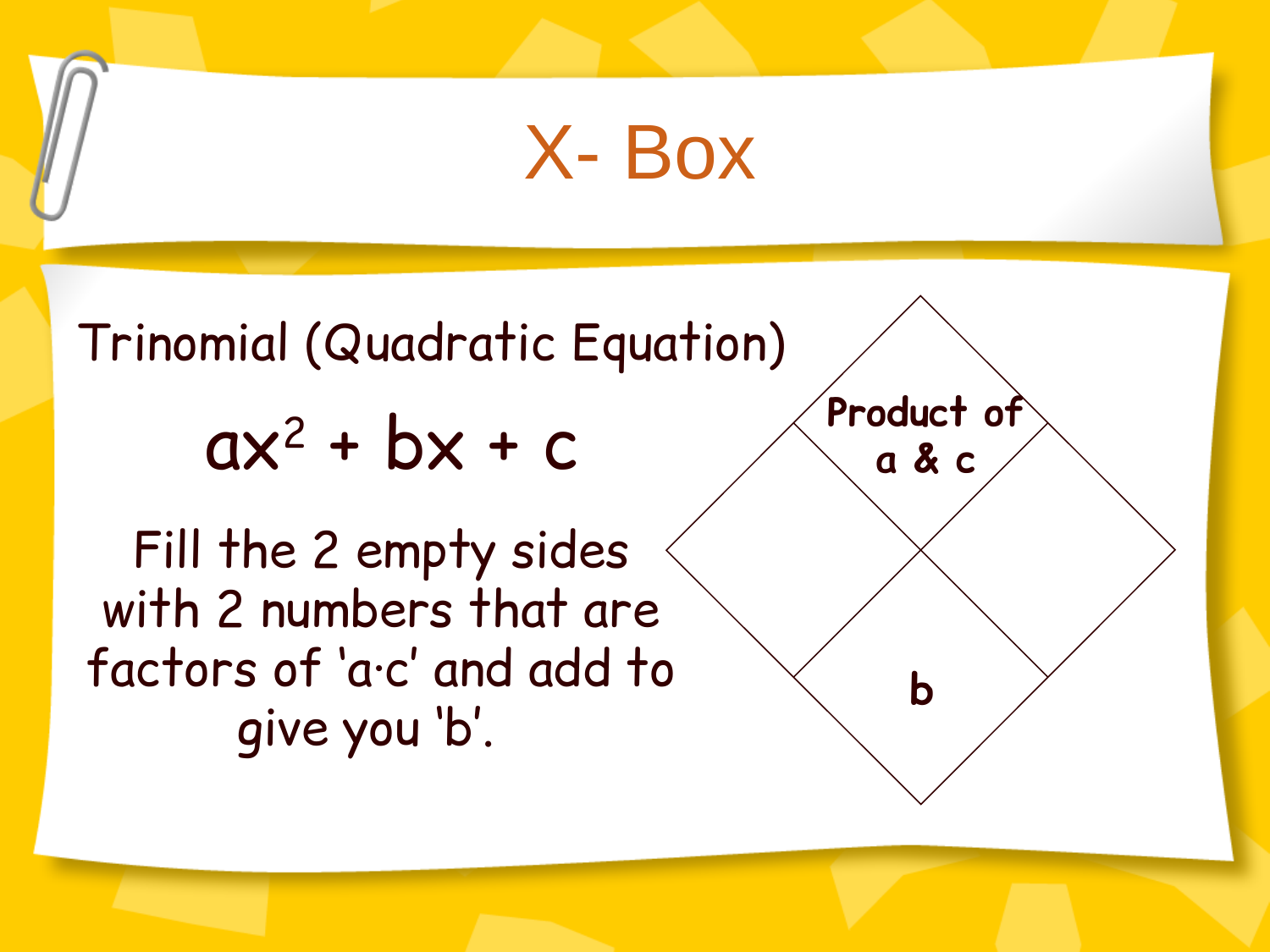

# X- Box
Trinomial (Quadratic Equation)

Product of a & c
ax2 + bx + c
Fill the 2 empty sides with 2 numbers that are factors of ‘a·c’ and add to give you ‘b’.
b